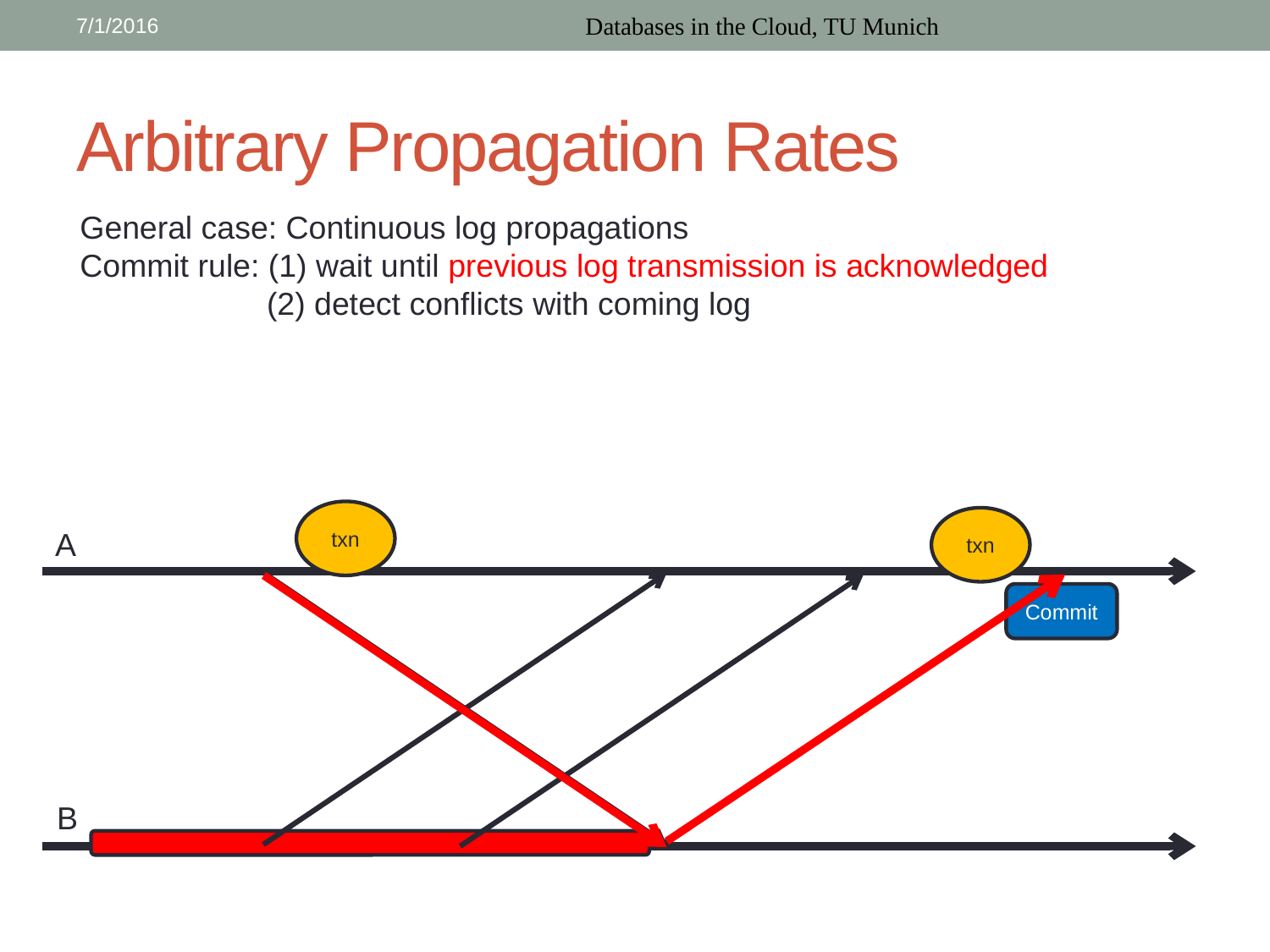

7/1/2016
Databases in the Cloud, TU Munich
# Arbitrary Propagation Rates
General case: Continuous log propagations
Commit rule: (1) wait until previous log transmission is acknowledged
                     (2) detect conflicts with coming log
txn
txn
A
Commit
B